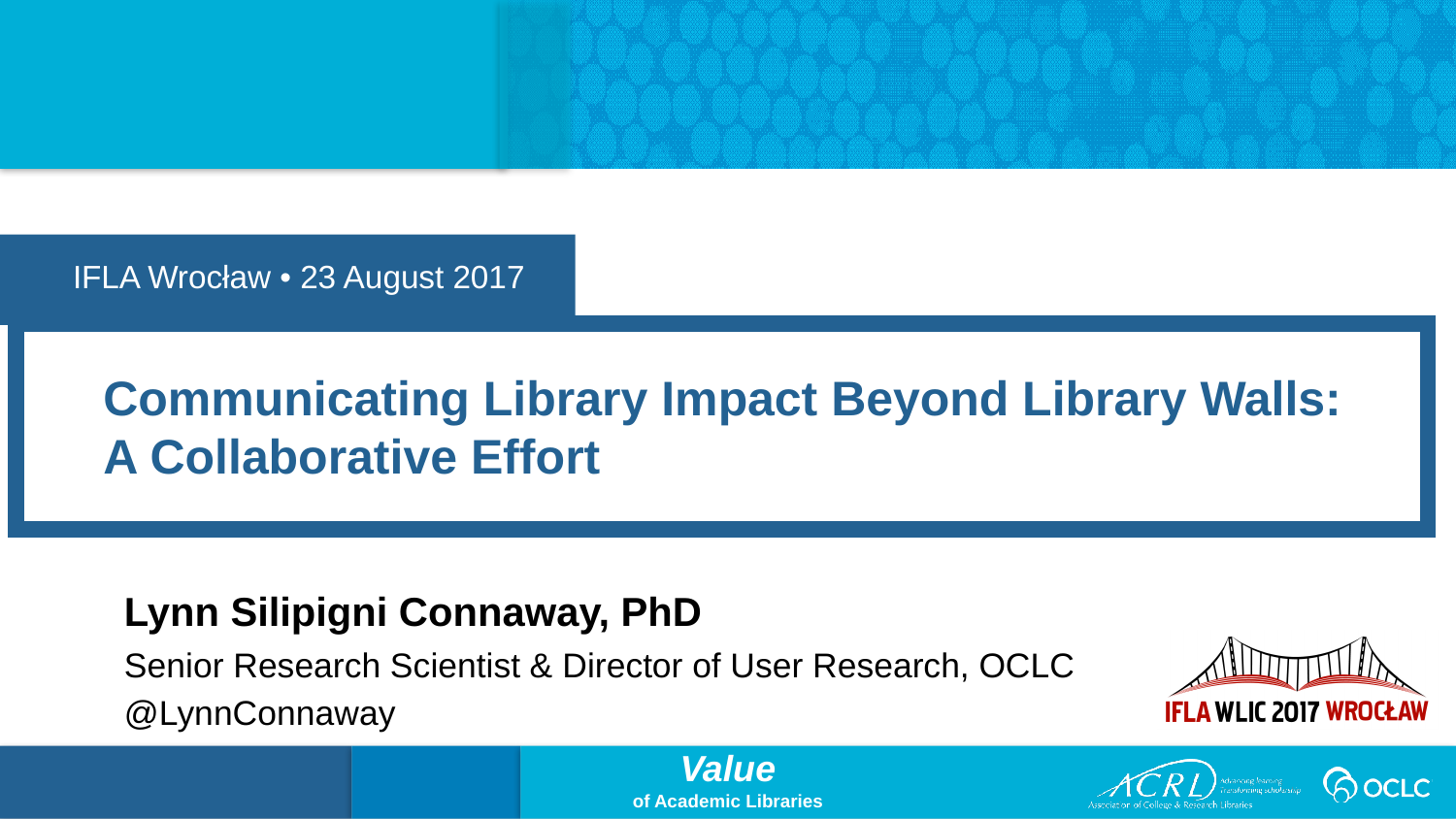

IFLA Wrocław • 23 August 2017
Communicating Library Impact Beyond Library Walls: A Collaborative Effort
Lynn Silipigni Connaway, PhD
Senior Research Scientist & Director of User Research, OCLC
@LynnConnaway